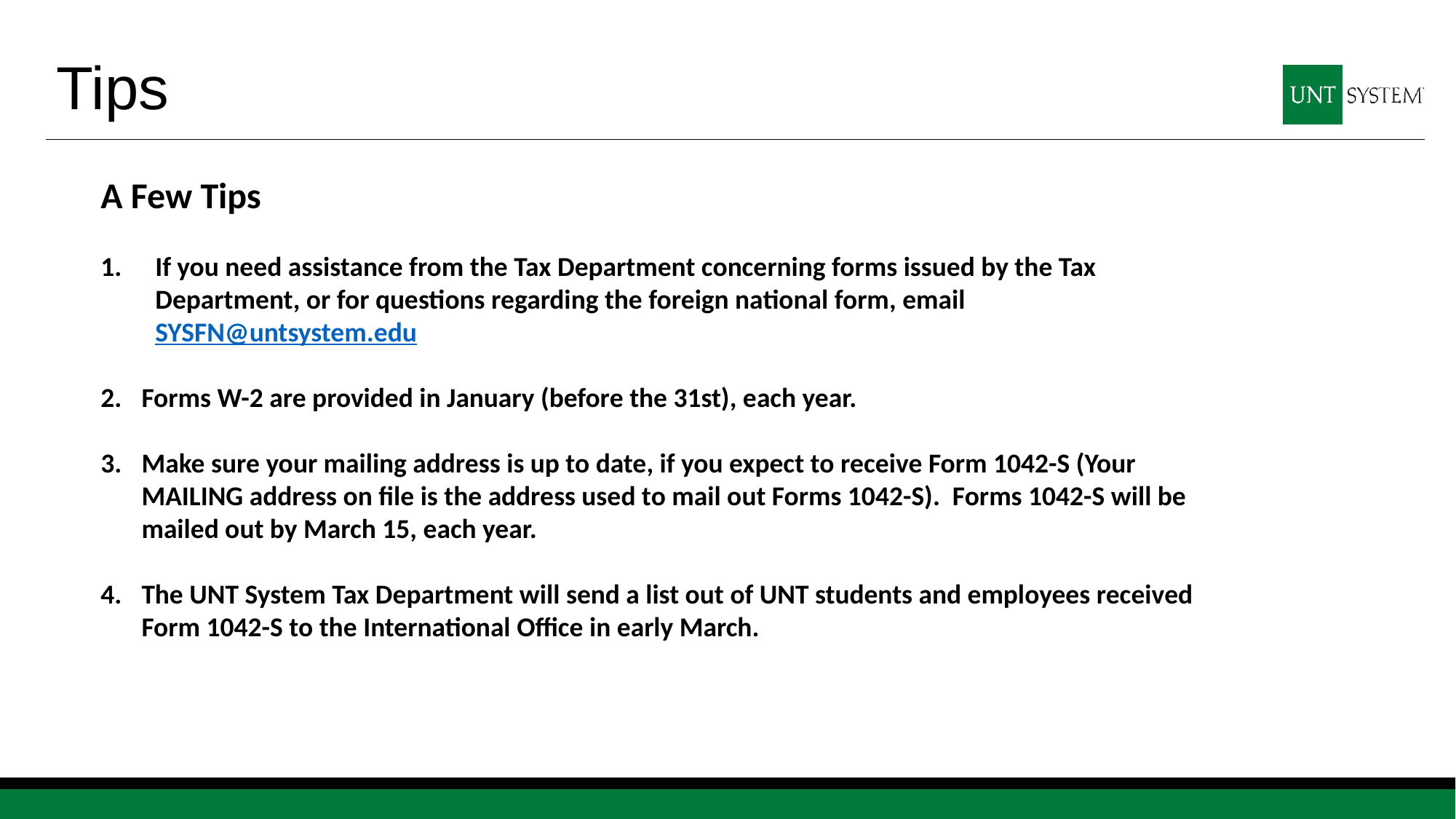

# Tips
A Few Tips

If you need assistance from the Tax Department concerning forms issued by the Tax Department, or for questions regarding the foreign national form, email SYSFN@untsystem.edu

Forms W-2 are provided in January (before the 31st), each year.

Make sure your mailing address is up to date, if you expect to receive Form 1042-S (Your MAILING address on file is the address used to mail out Forms 1042-S).  Forms 1042-S will be mailed out by March 15, each year.

The UNT System Tax Department will send a list out of UNT students and employees received Form 1042-S to the International Office in early March.